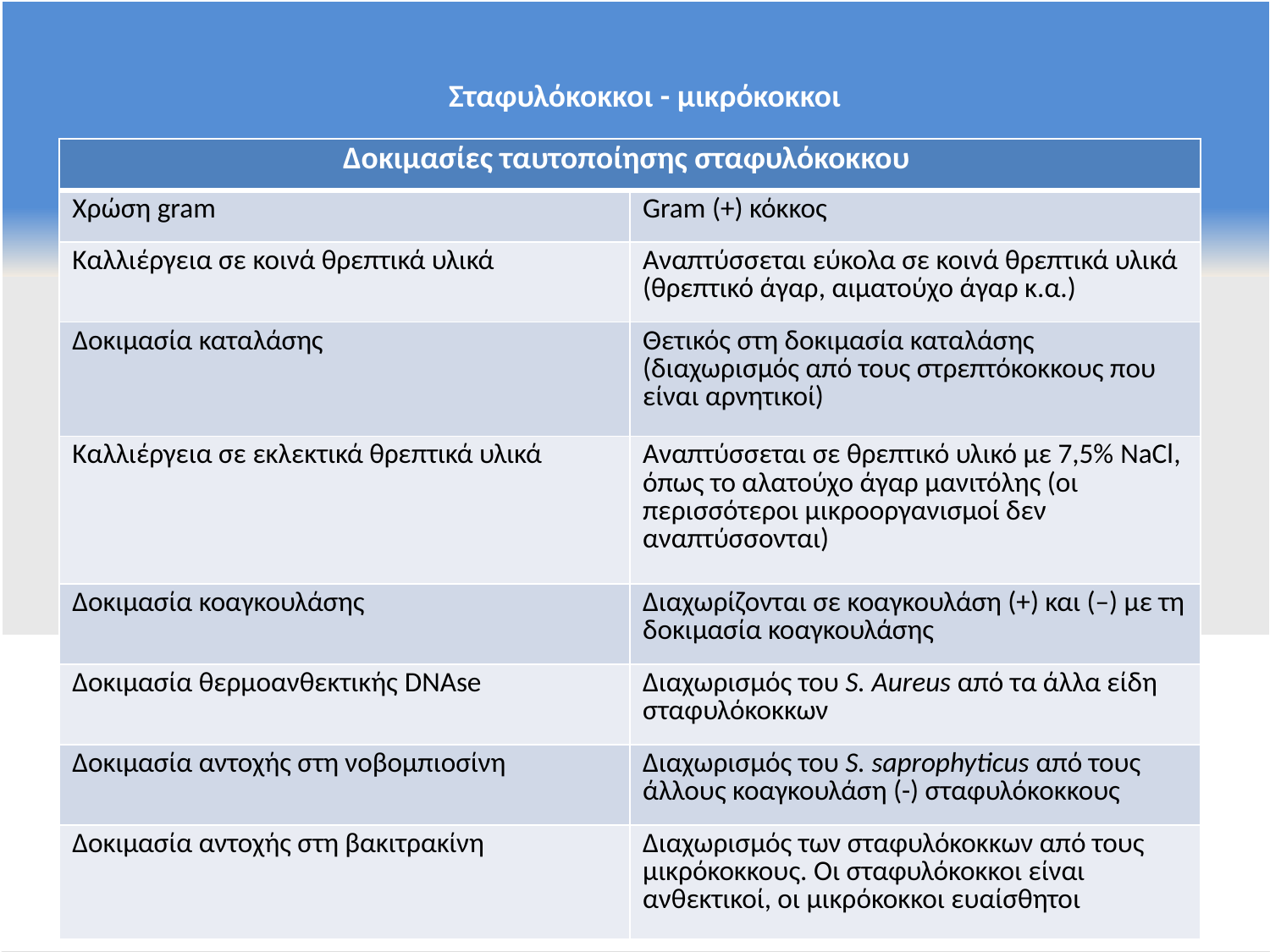

Σταφυλόκοκκοι - μικρόκοκκοι
| Δοκιμασίες ταυτοποίησης σταφυλόκοκκου |  |
| --- | --- |
| Χρώση gram | Gram (+) κόκκος |
| Καλλιέργεια σε κοινά θρεπτικά υλικά | Αναπτύσσεται εύκολα σε κοινά θρεπτικά υλικά (θρεπτικό άγαρ, αιματούχο άγαρ κ.α.) |
| Δοκιμασία καταλάσης | Θετικός στη δοκιμασία καταλάσης (διαχωρισμός από τους στρεπτόκοκκους που είναι αρνητικοί) |
| Καλλιέργεια σε εκλεκτικά θρεπτικά υλικά | Αναπτύσσεται σε θρεπτικό υλικό με 7,5% NaCl, όπως το αλατούχο άγαρ μανιτόλης (οι περισσότεροι μικροοργανισμοί δεν αναπτύσσονται) |
| Δοκιμασία κοαγκουλάσης | Διαχωρίζονται σε κοαγκουλάση (+) και (–) με τη δοκιμασία κοαγκουλάσης |
| Δοκιμασία θερμοανθεκτικής DNAse | Διαχωρισμός του S. Aureus από τα άλλα είδη σταφυλόκοκκων |
| Δοκιμασία αντοχής στη νοβομπιοσίνη | Διαχωρισμός του S. saprophyticus από τους άλλους κοαγκουλάση (-) σταφυλόκοκκους |
| Δοκιμασία αντοχής στη βακιτρακίνη | Διαχωρισμός των σταφυλόκοκκων από τους μικρόκοκκους. Οι σταφυλόκοκκοι είναι ανθεκτικοί, οι μικρόκοκκοι ευαίσθητοι |